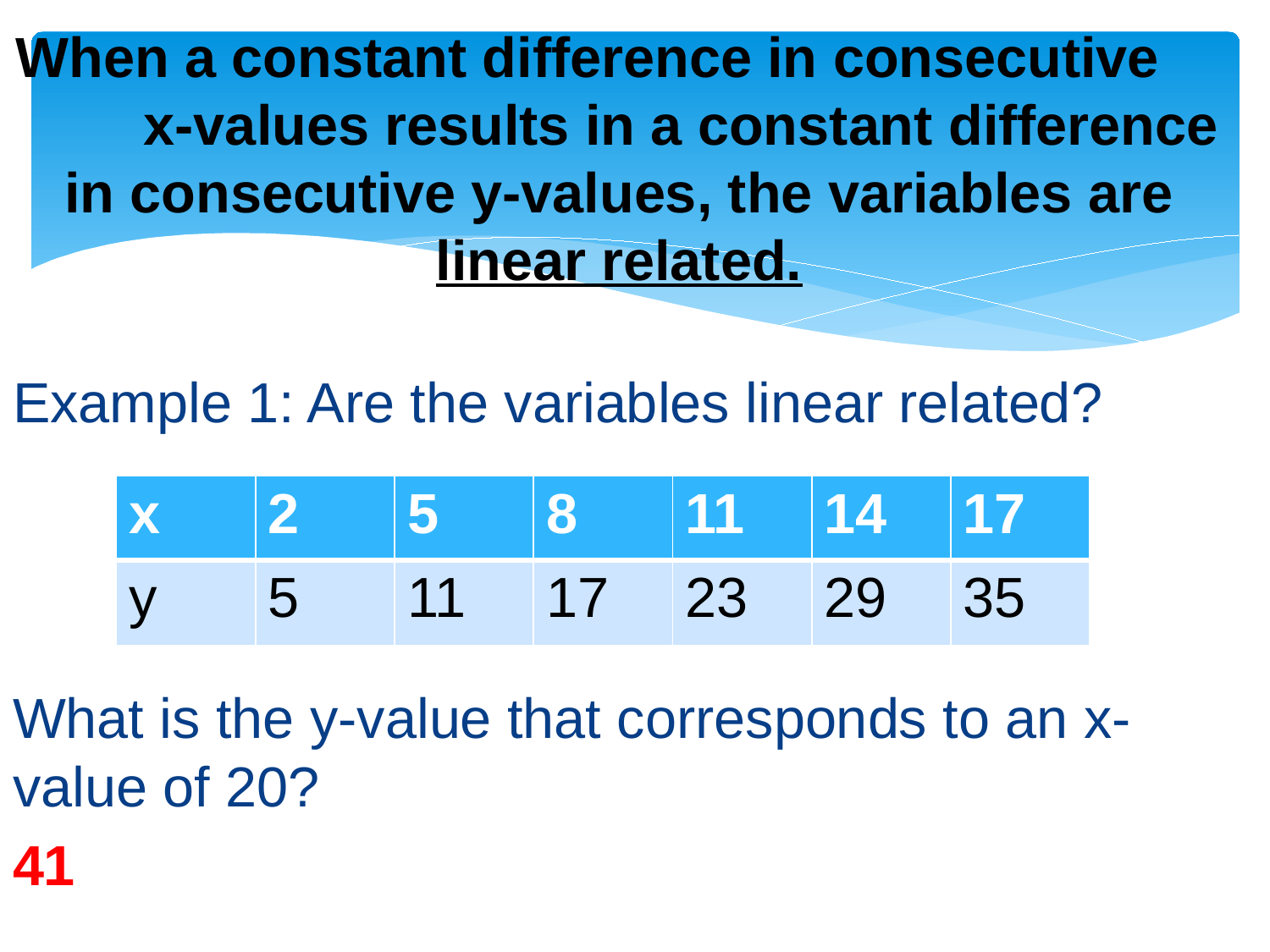

# When a constant difference in consecutive             x-values results in a constant difference in consecutive y-values, the variables are linear related.
Example 1: Are the variables linear related?

What is the y-value that corresponds to an x-value of 20?
41

| x | 2 | 5 | 8 | 11 | 14 | 17 |
| --- | --- | --- | --- | --- | --- | --- |
| y | 5 | 11 | 17 | 23 | 29 | 35 |